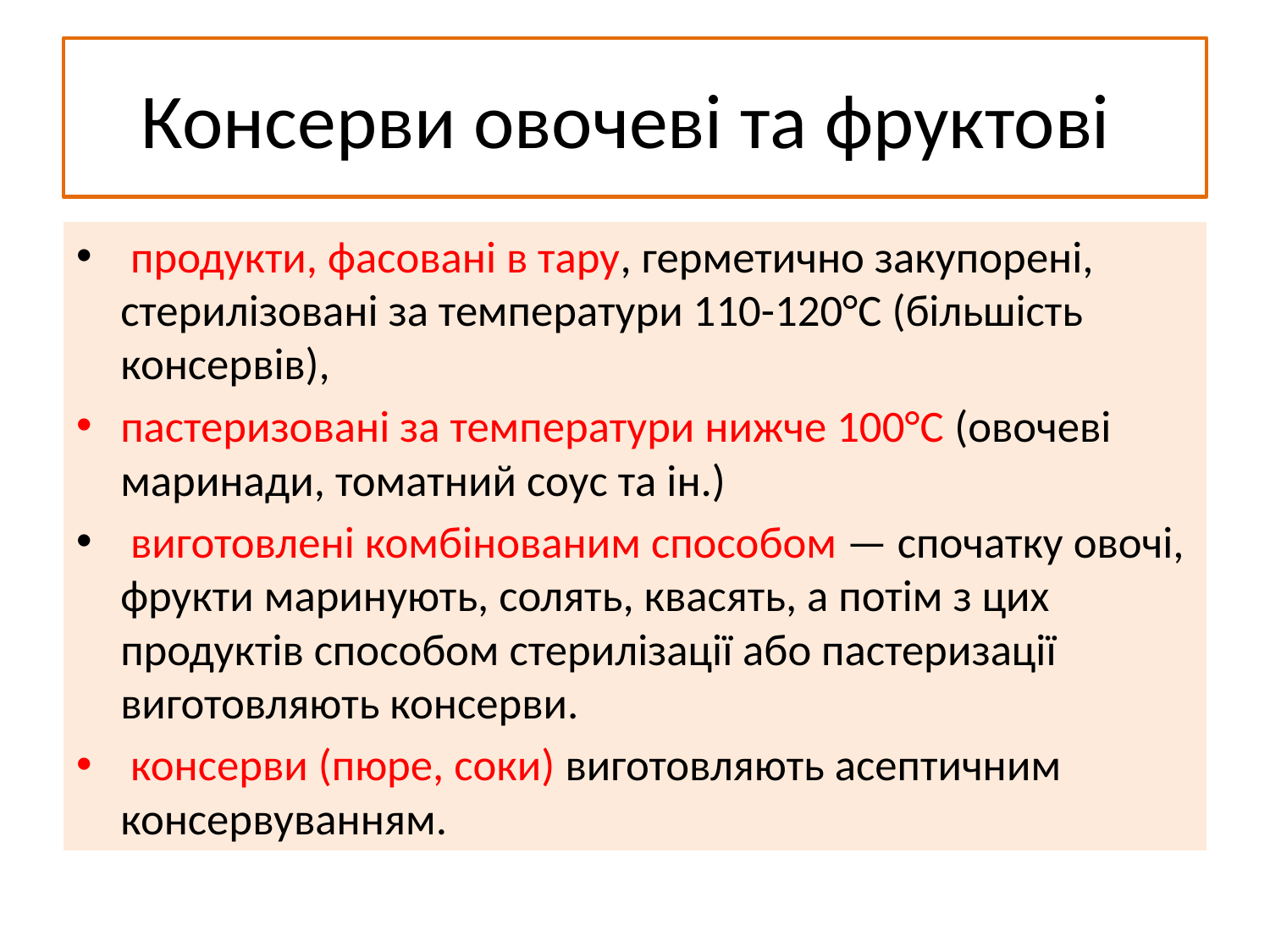

# Консерви овочеві та фруктові
 продукти, фасовані в тару, герметично закупорені, стерилізовані за температури 110-120°С (більшість консервів),
пастеризовані за температури нижче 100°С (овочеві маринади, томатний соус та ін.)
 виготовлені комбінованим способом — спочатку овочі, фрукти маринують, солять, квасять, а потім з цих продуктів способом стерилізації або пастеризації виготовляють консерви.
 консерви (пюре, соки) виготовляють асептичним консервуванням.